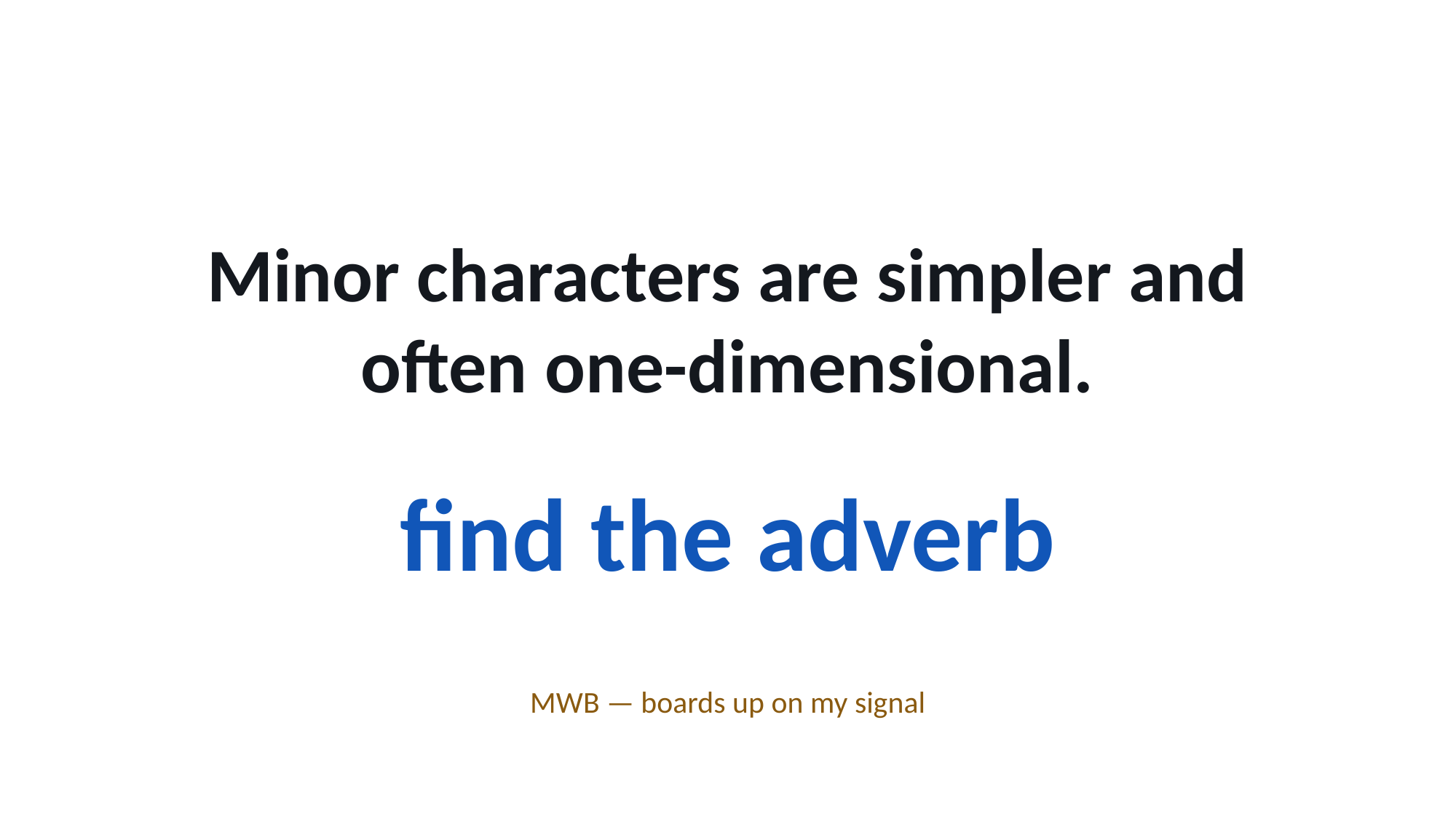

Minor characters are simpler and often one-dimensional.
find the adverb
MWB — boards up on my signal